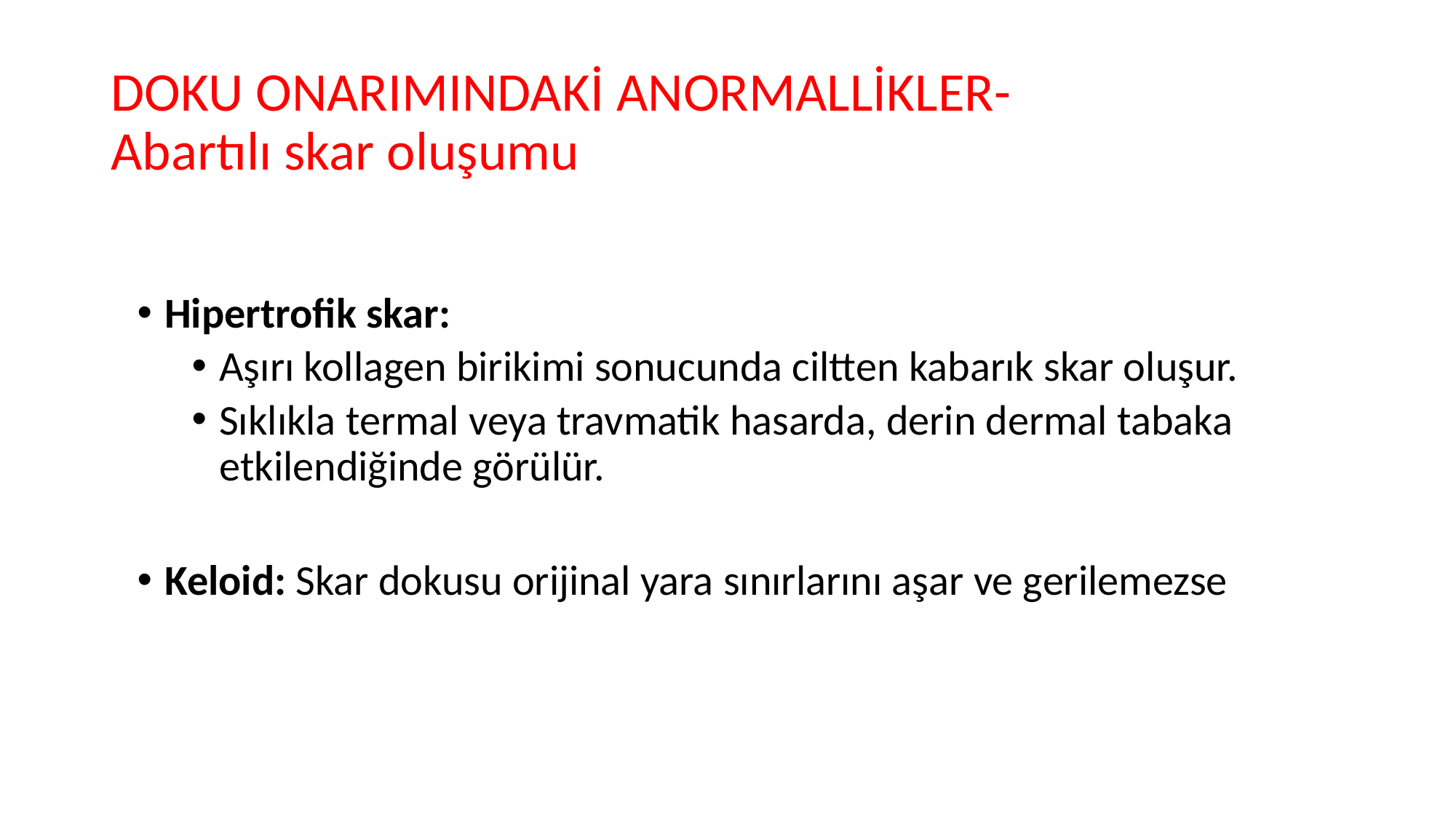

# DOKU ONARIMINDAKİ ANORMALLİKLER- Abartılı skar oluşumu
Hipertrofik skar:
Aşırı kollagen birikimi sonucunda ciltten kabarık skar oluşur.
Sıklıkla termal veya travmatik hasarda, derin dermal tabaka etkilendiğinde görülür.

Keloid: Skar dokusu orijinal yara sınırlarını aşar ve gerilemezse